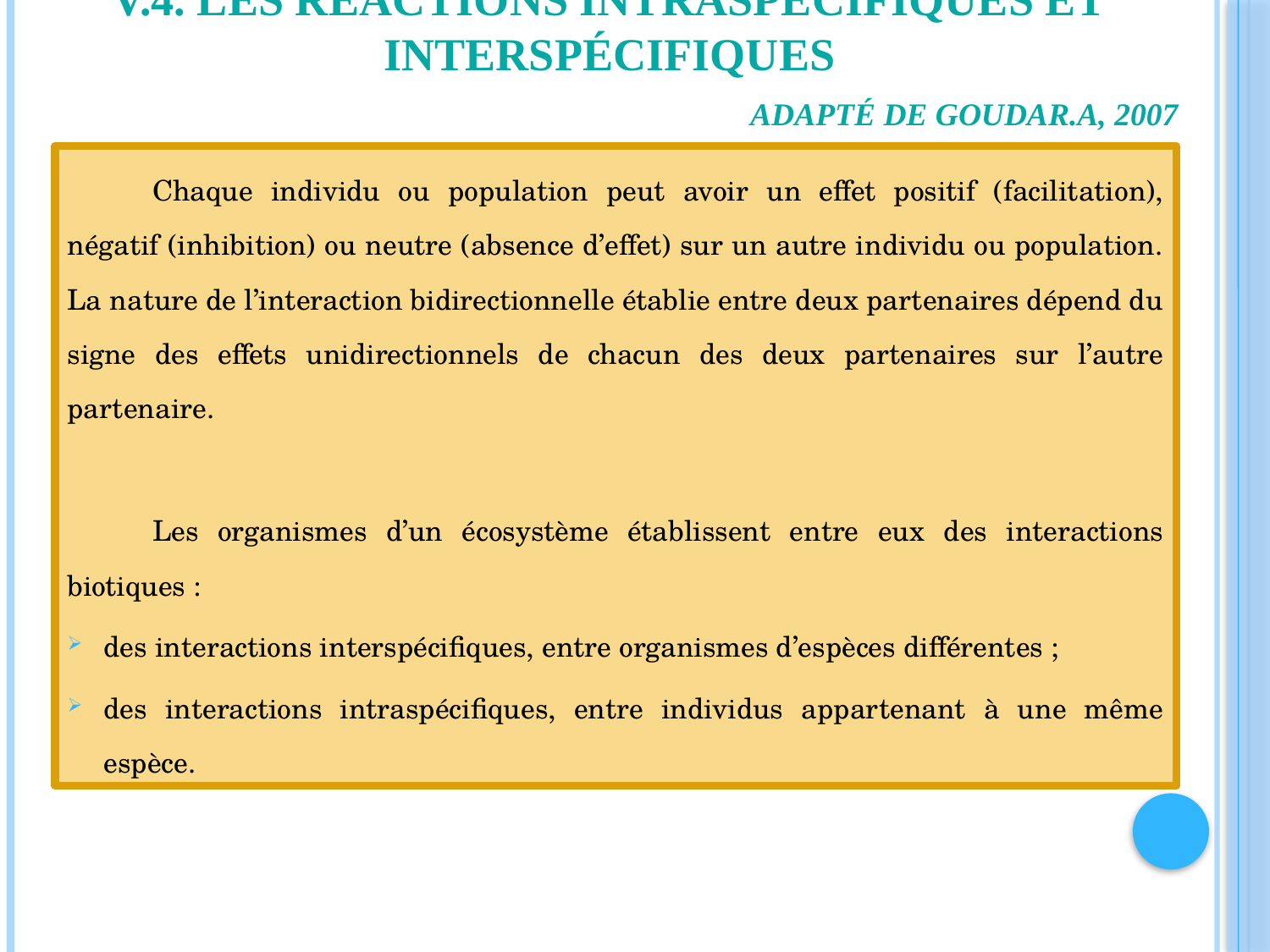

# V.4. Les réactions intraspécifiques et interspécifiques Adapté de Goudar.A, 2007
	Chaque individu ou population peut avoir un effet positif (facilitation), négatif (inhibition) ou neutre (absence d’effet) sur un autre individu ou population. La nature de l’interaction bidirectionnelle établie entre deux partenaires dépend du signe des effets unidirectionnels de chacun des deux partenaires sur l’autre partenaire.

	Les organismes d’un écosystème établissent entre eux des interactions biotiques :
des interactions interspécifiques, entre organismes d’espèces différentes ;
des interactions intraspécifiques, entre individus appartenant à une même espèce.